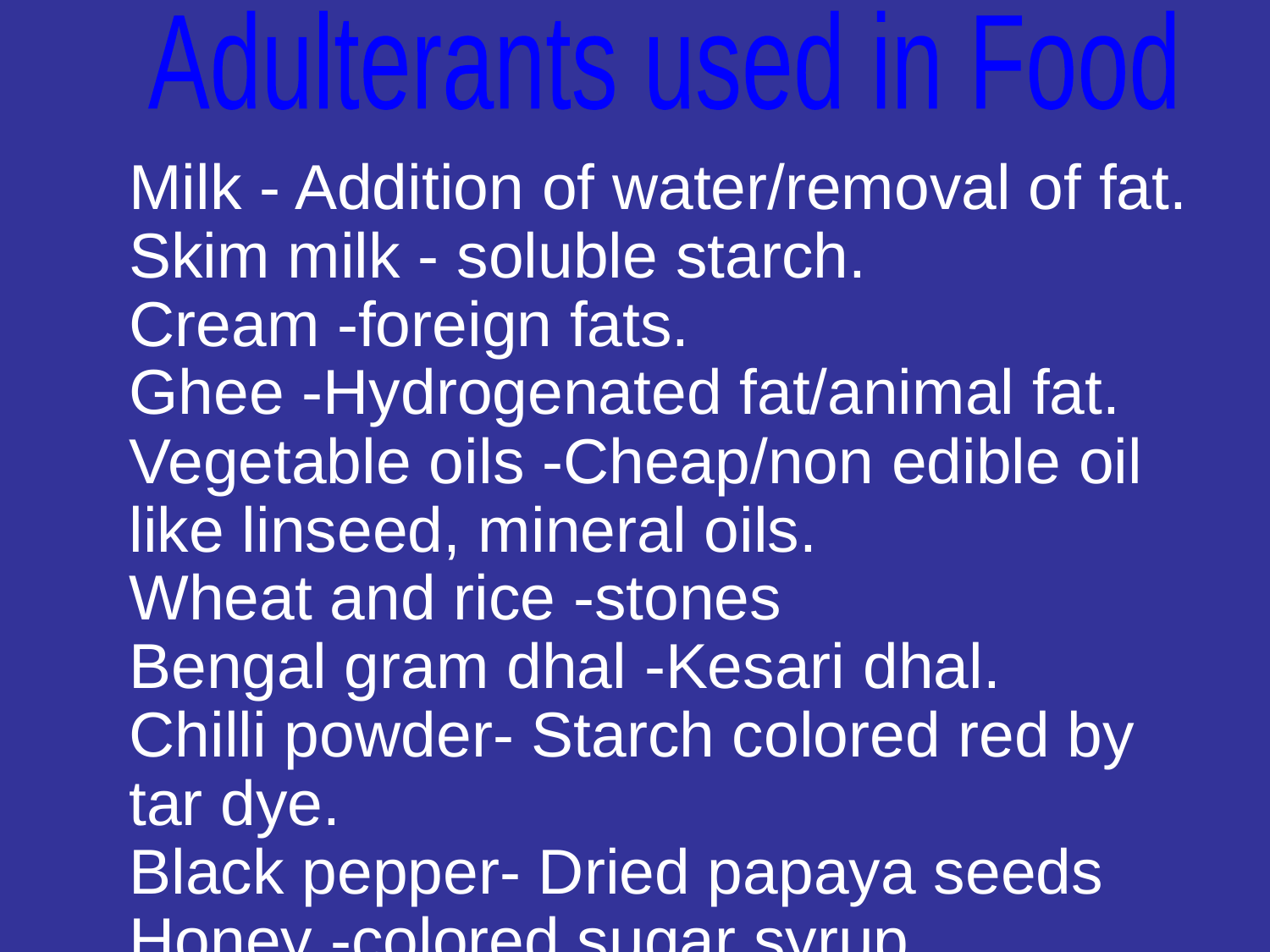

Adulterants used in Food
	Milk - Addition of water/removal of fat.
Skim milk - soluble starch.
Cream -foreign fats.
Ghee -Hydrogenated fat/animal fat.
Vegetable oils -Cheap/non edible oil like linseed, mineral oils.
Wheat and rice -stones
Bengal gram dhal -Kesari dhal.
Chilli powder- Starch colored red by tar dye.
Black pepper- Dried papaya seeds
Honey -colored sugar syrup.
Tea - exhausted tea leaves.